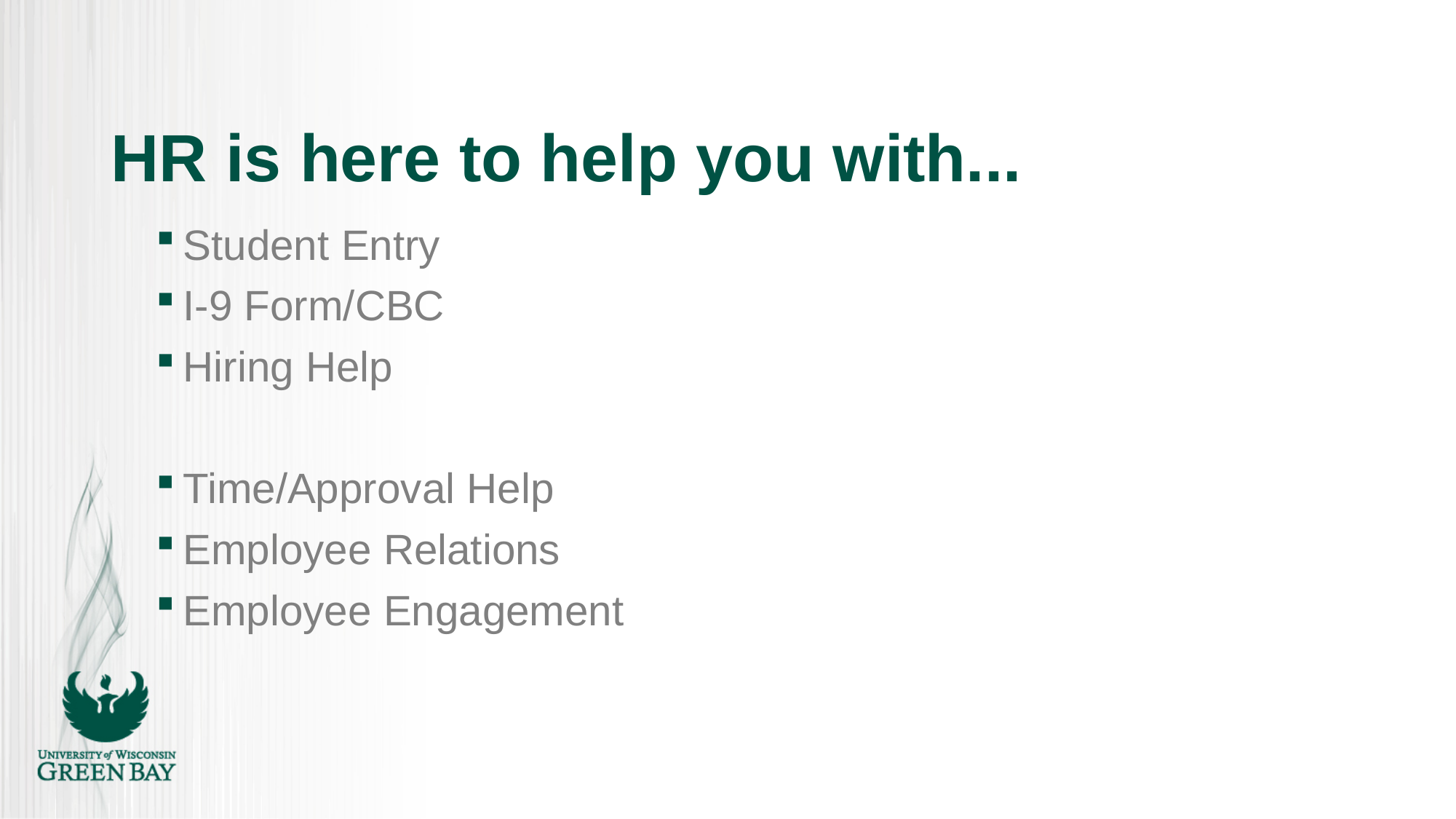

# HR is here to help you with...
Student Entry
I-9 Form/CBC
Hiring Help

Time/Approval Help
Employee Relations
Employee Engagement